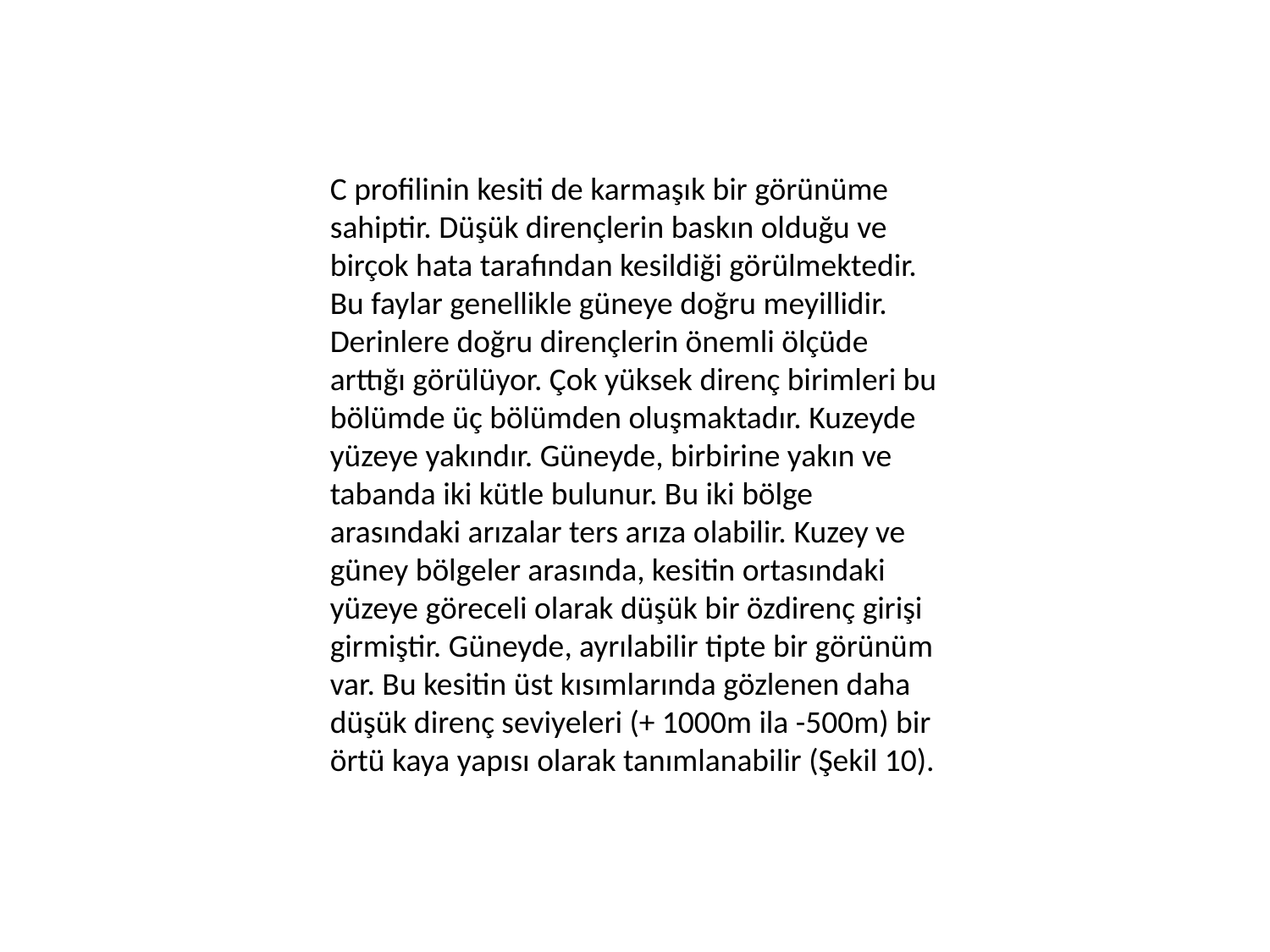

C profilinin kesiti de karmaşık bir görünüme sahiptir. Düşük dirençlerin baskın olduğu ve birçok hata tarafından kesildiği görülmektedir. Bu faylar genellikle güneye doğru meyillidir. Derinlere doğru dirençlerin önemli ölçüde arttığı görülüyor. Çok yüksek direnç birimleri bu bölümde üç bölümden oluşmaktadır. Kuzeyde yüzeye yakındır. Güneyde, birbirine yakın ve tabanda iki kütle bulunur. Bu iki bölge arasındaki arızalar ters arıza olabilir. Kuzey ve güney bölgeler arasında, kesitin ortasındaki yüzeye göreceli olarak düşük bir özdirenç girişi girmiştir. Güneyde, ayrılabilir tipte bir görünüm var. Bu kesitin üst kısımlarında gözlenen daha düşük direnç seviyeleri (+ 1000m ila -500m) bir örtü kaya yapısı olarak tanımlanabilir (Şekil 10).